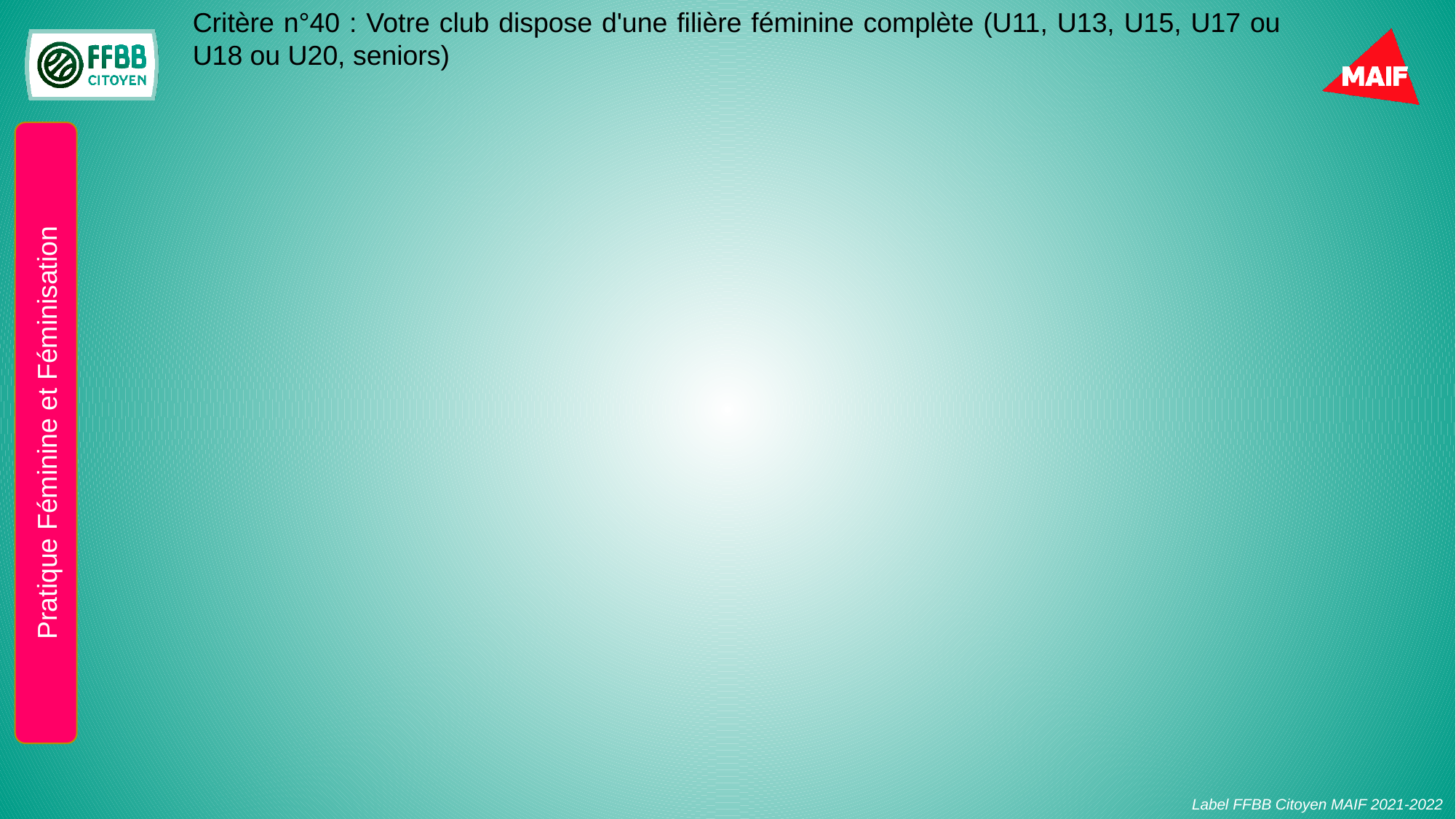

Critère n°40 : Votre club dispose d'une filière féminine complète (U11, U13, U15, U17 ou U18 ou U20, seniors)
Pratique Féminine et Féminisation